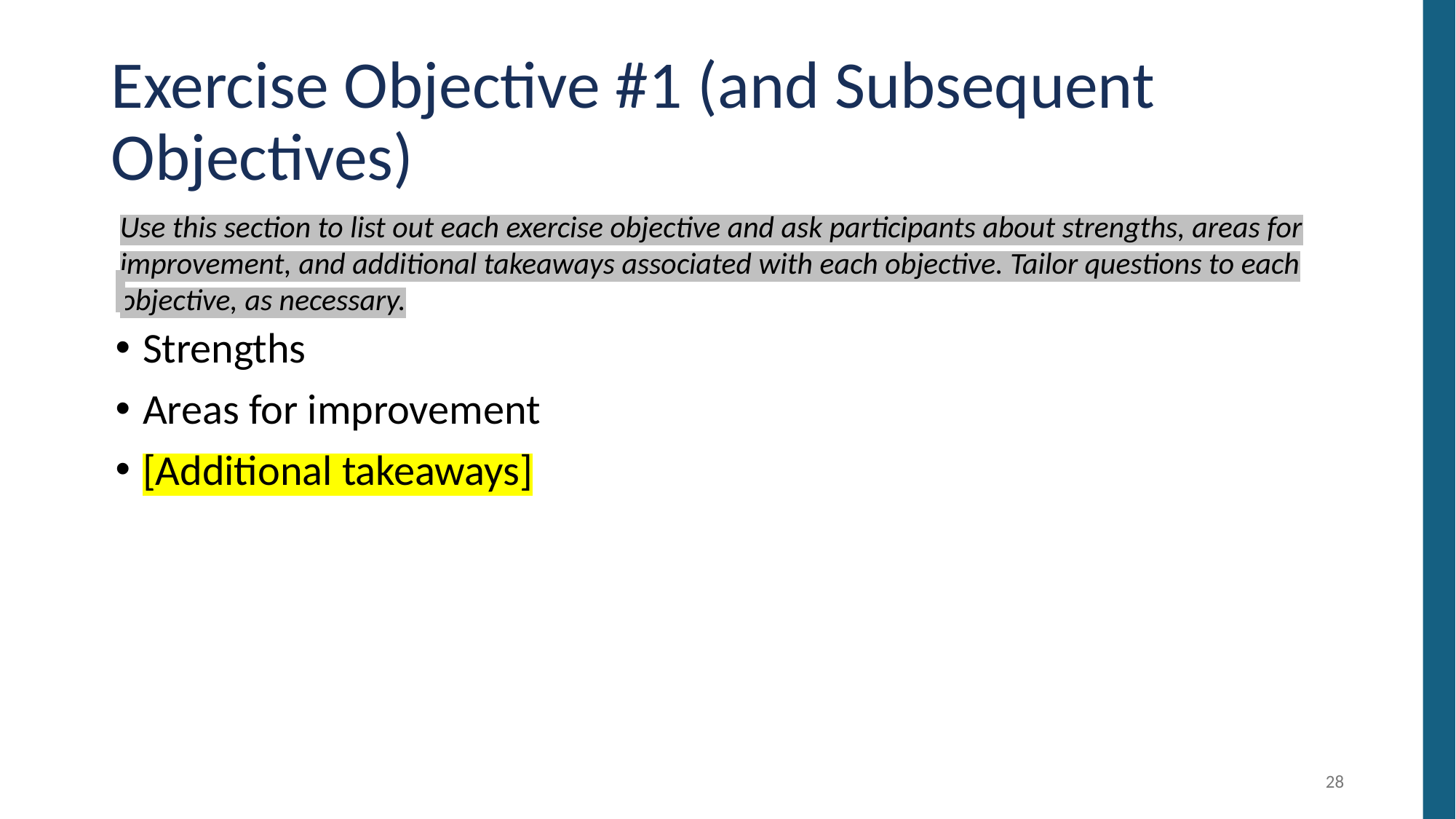

# Exercise Objective #1 (and Subsequent Objectives)
Use this section to list out each exercise objective and ask participants about strengths, areas for improvement, and additional takeaways associated with each objective. Tailor questions to each objective, as necessary.

Strengths
Areas for improvement
[Additional takeaways]
28